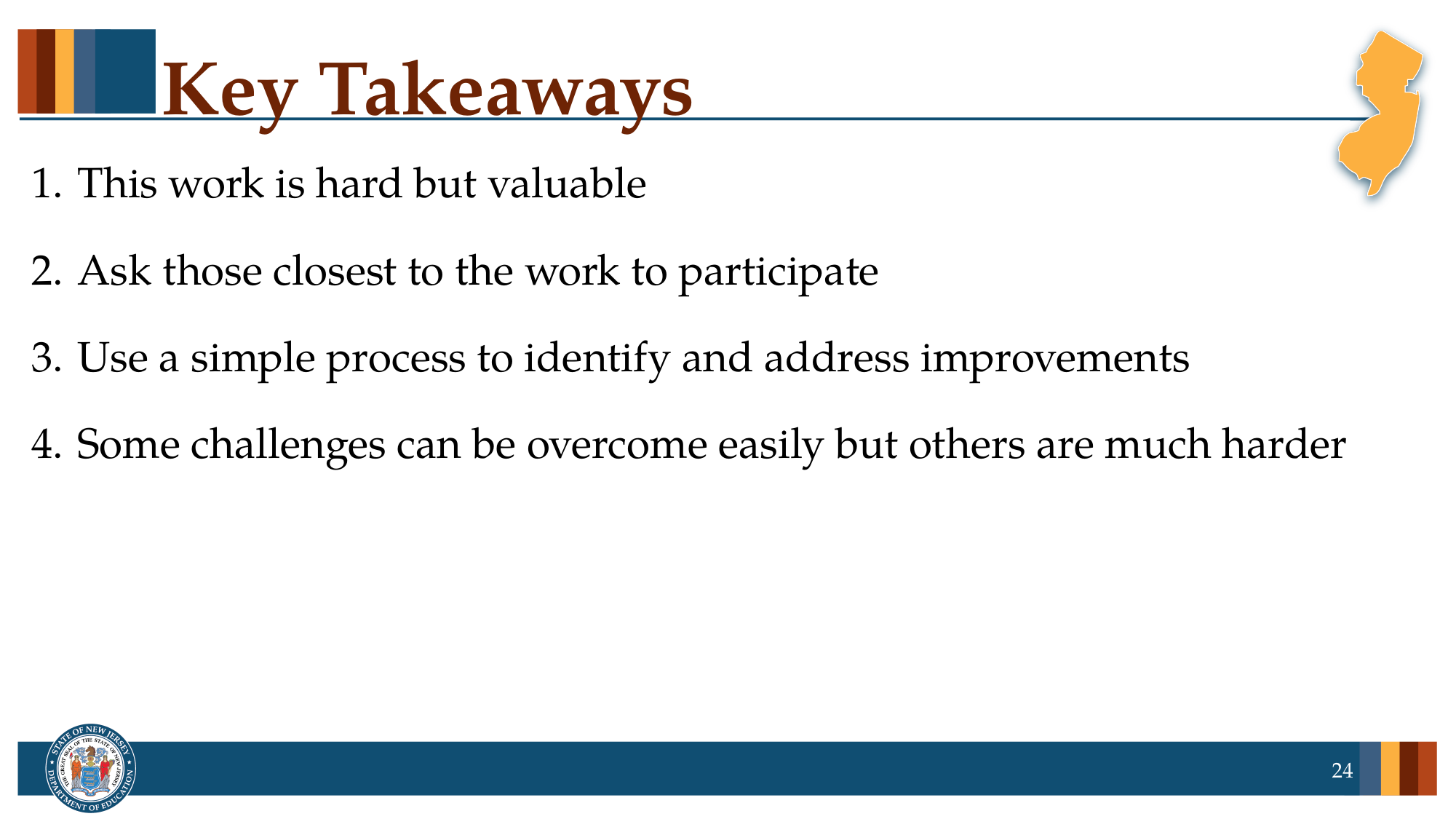

# Key Takeaways
This work is hard but valuable
Ask those closest to the work to participate
Use a simple process to identify and address improvements
Some challenges can be overcome easily but others are much harder
24